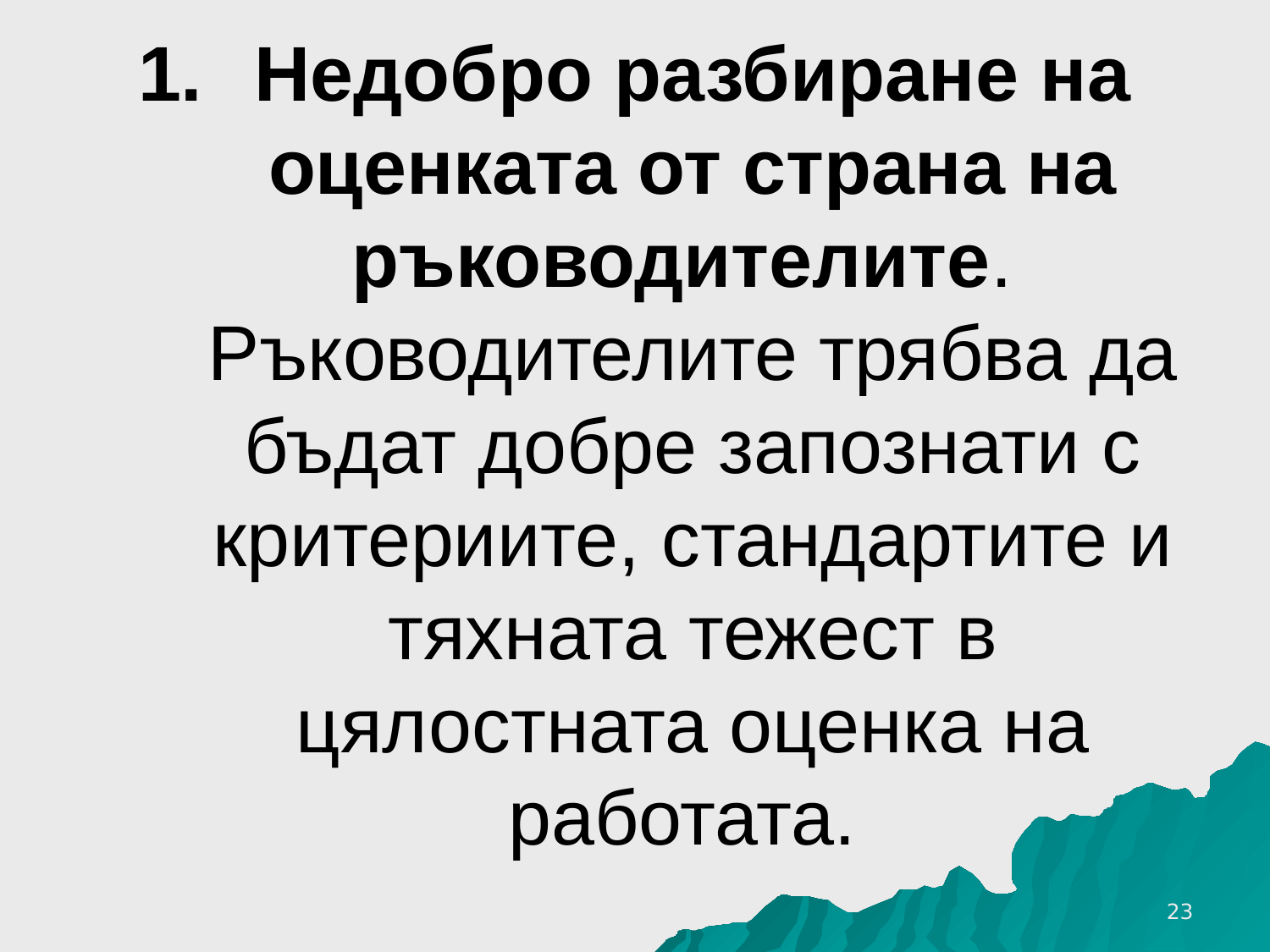

# Недобро разбиране на оценката от страна на ръководителите. Ръководителите трябва да бъдат добре запознати с критериите, стандартите и тяхната тежест в цялостната оценка на работата.
26.3.2020 г.
23